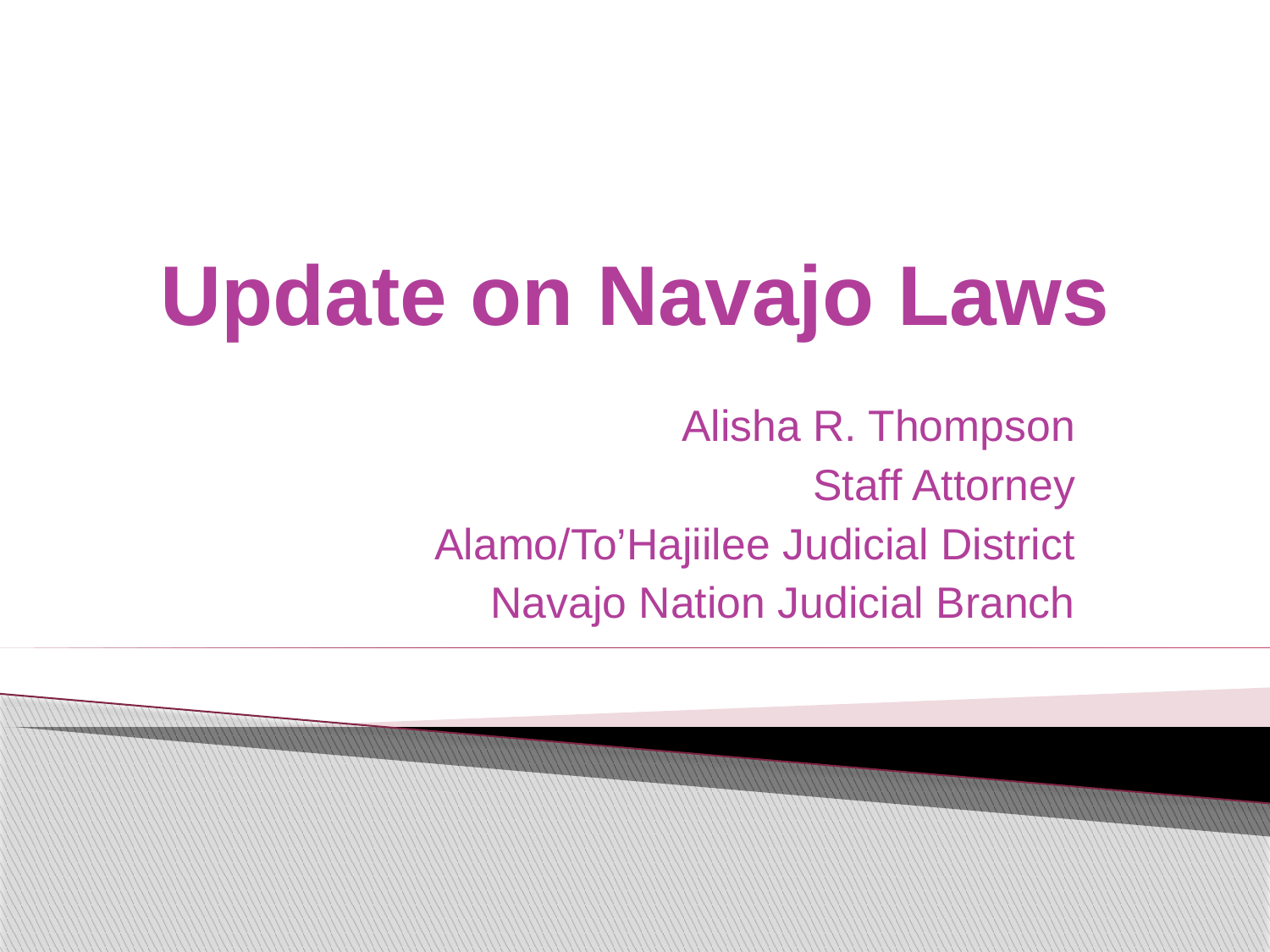

# Update on Navajo Laws
Alisha R. Thompson
Staff Attorney
Alamo/To’Hajiilee Judicial District
Navajo Nation Judicial Branch